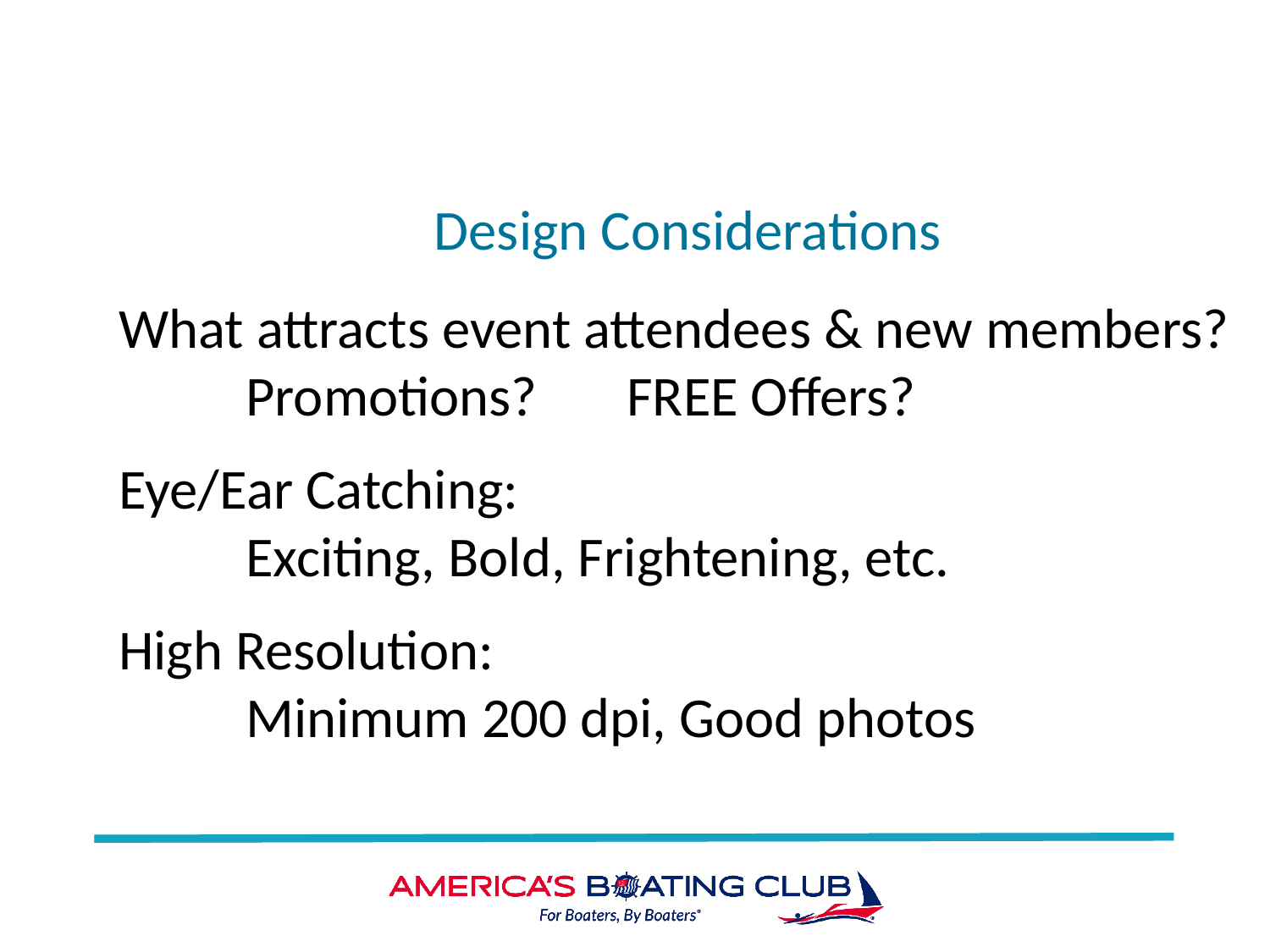

# Design Considerations
What attracts event attendees & new members?
	Promotions?	FREE Offers?

Eye/Ear Catching:
	Exciting, Bold, Frightening, etc.

High Resolution:
	Minimum 200 dpi, Good photos